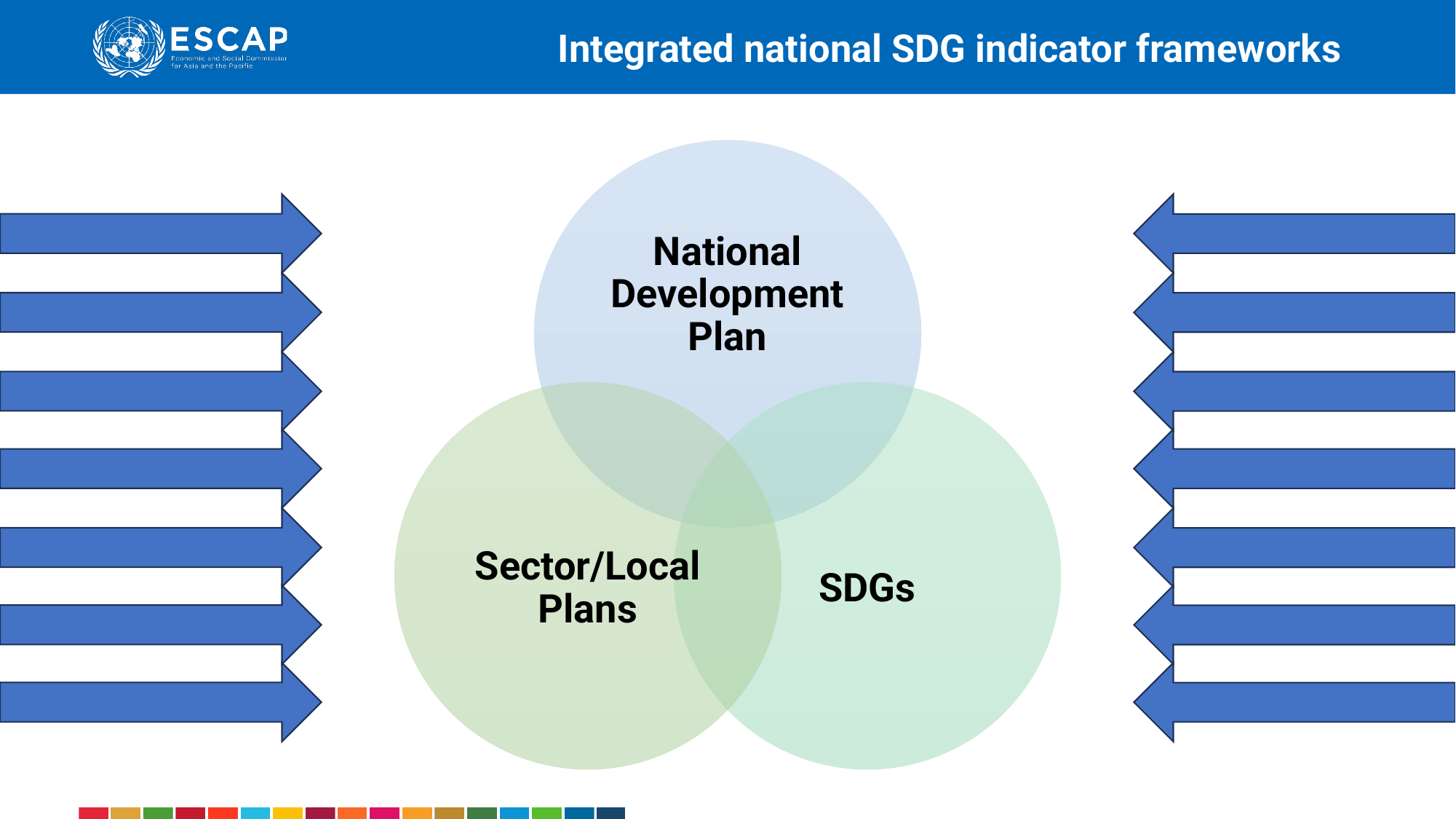

Integrated national SDG indicator frameworks
National Development Plan
SDGs
Sector/Local Plans